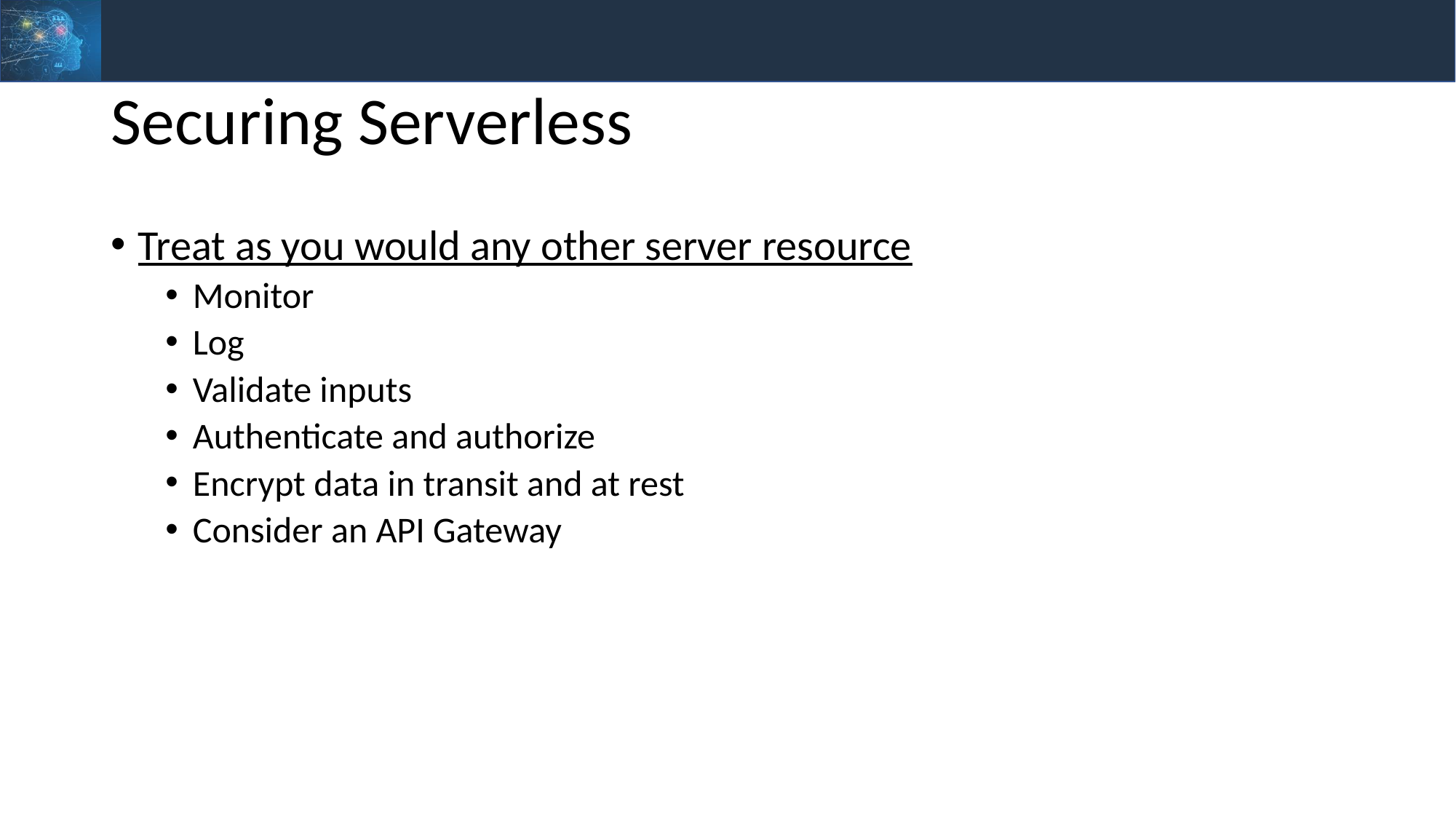

# Securing Serverless
Treat as you would any other server resource
Monitor
Log
Validate inputs
Authenticate and authorize
Encrypt data in transit and at rest
Consider an API Gateway